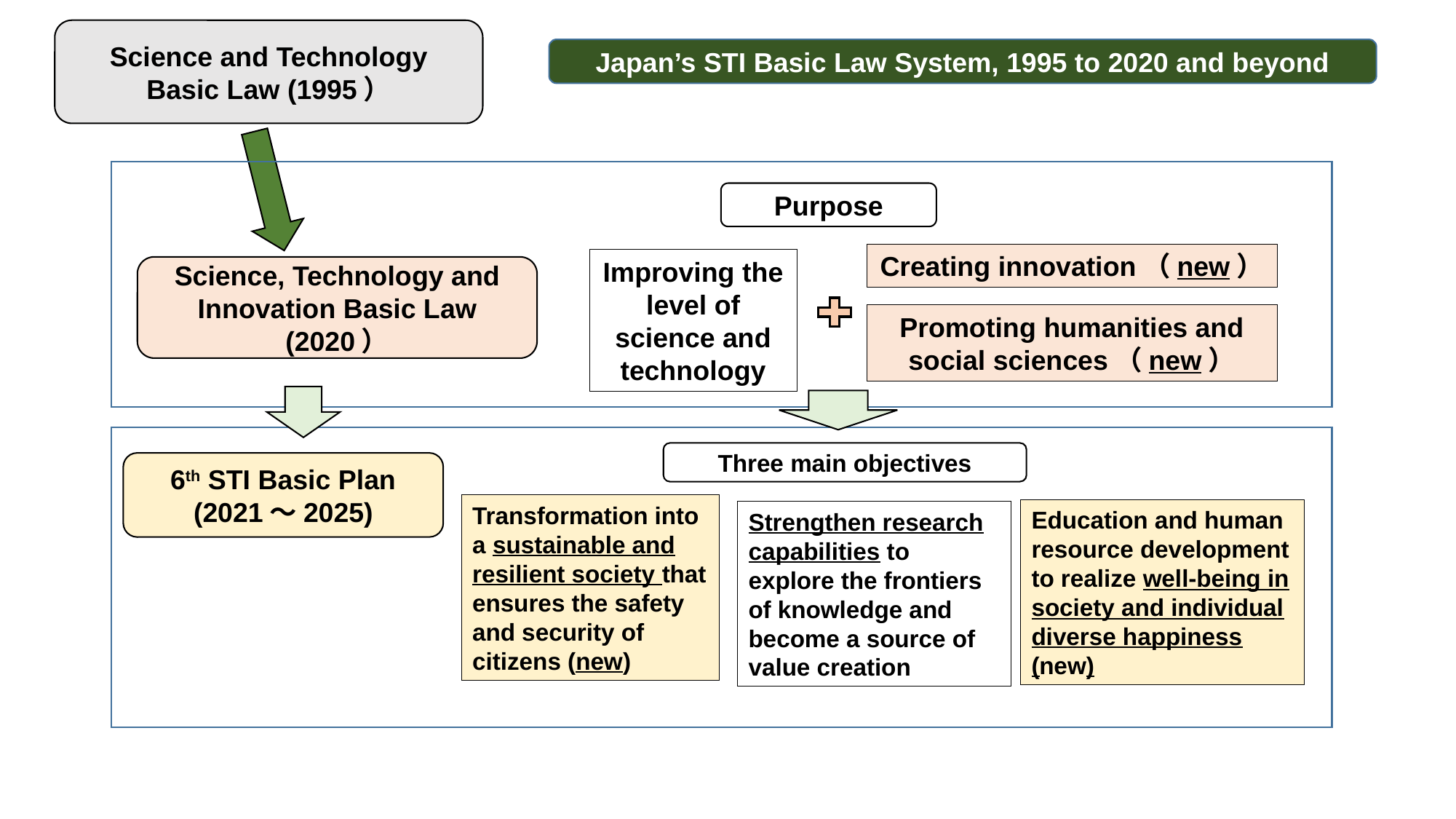

Science and Technology Basic Law (1995）
Japan’s STI Basic Law System, 1995 to 2020 and beyond

Purpose
Creating innovation（new）
Improving the level of science and technology
Science, Technology and Innovation Basic Law
(2020）

Promoting humanities and social sciences（new）

Three main objectives
6th STI Basic Plan
(2021～2025)
Transformation into a sustainable and resilient society that ensures the safety and security of citizens (new)
Education and human resource development to realize well-being in society and individual diverse happiness (new)
Strengthen research capabilities to explore the frontiers of knowledge and become a source of value creation